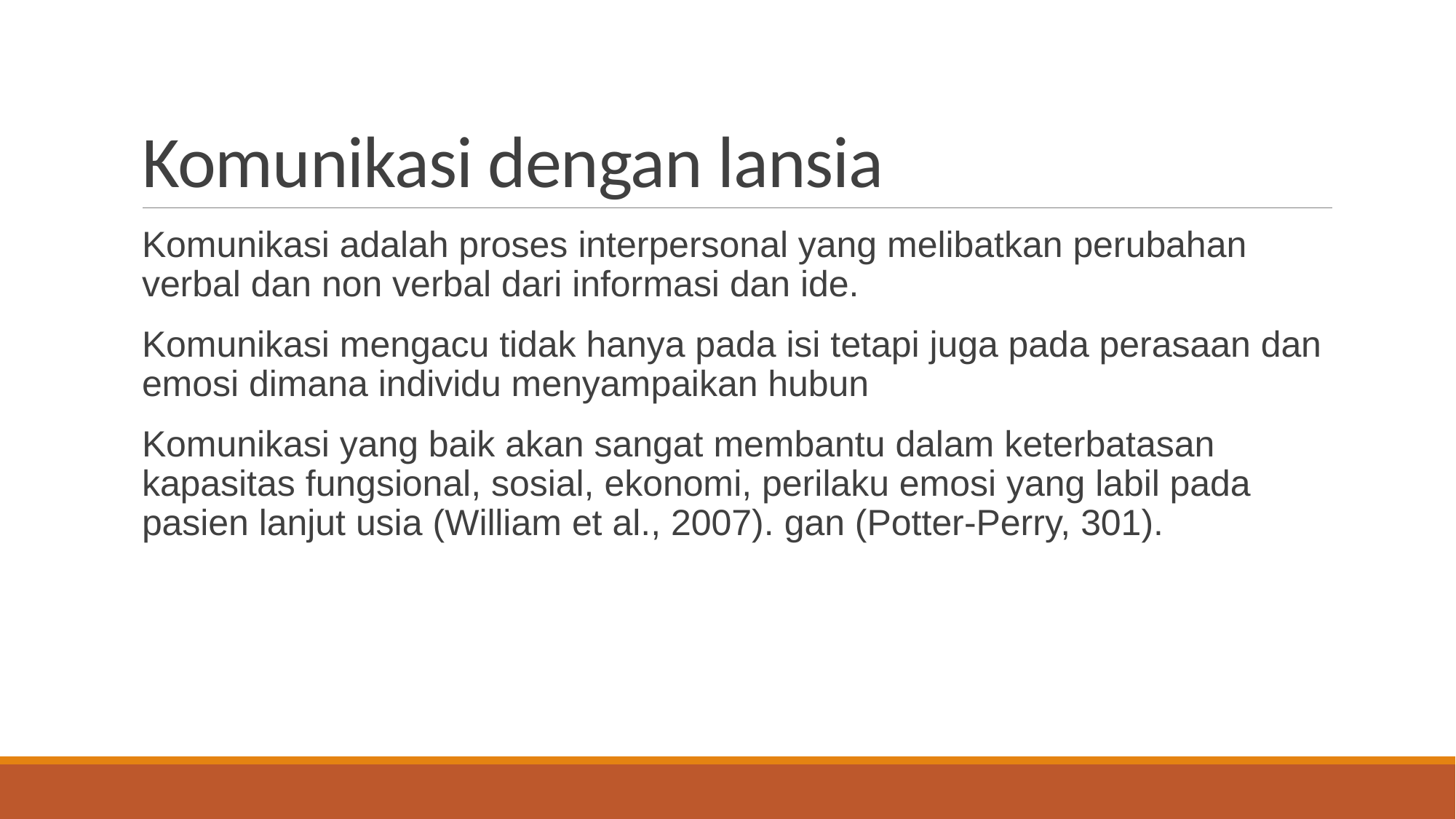

# Komunikasi dengan lansia
Komunikasi adalah proses interpersonal yang melibatkan perubahan verbal dan non verbal dari informasi dan ide.
Komunikasi mengacu tidak hanya pada isi tetapi juga pada perasaan dan emosi dimana individu menyampaikan hubun
Komunikasi yang baik akan sangat membantu dalam keterbatasan kapasitas fungsional, sosial, ekonomi, perilaku emosi yang labil pada pasien lanjut usia (William et al., 2007). gan (Potter-Perry, 301).